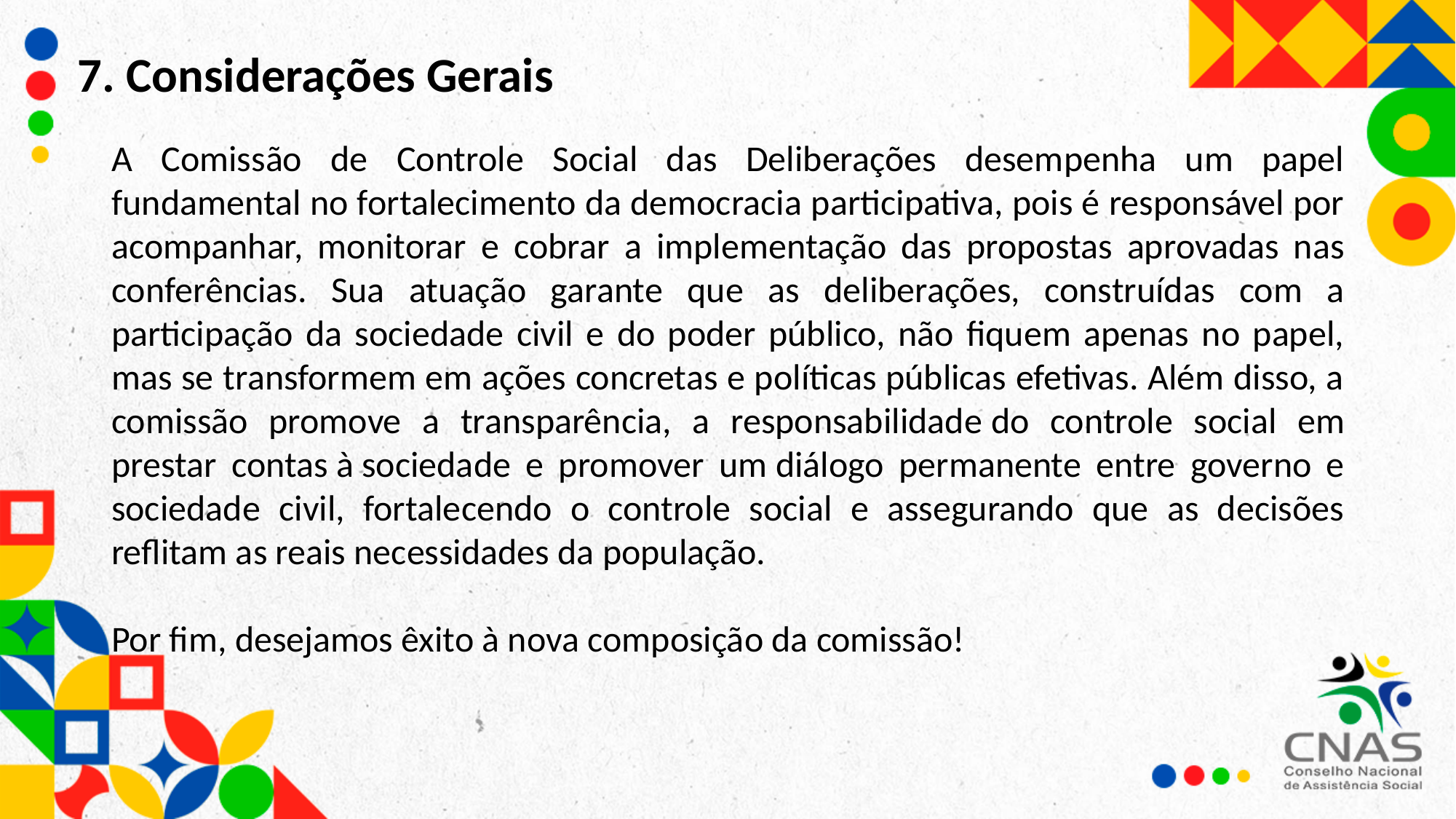

7. Considerações Gerais
A Comissão de Controle Social das Deliberações desempenha um papel fundamental no fortalecimento da democracia participativa, pois é responsável por acompanhar, monitorar e cobrar a implementação das propostas aprovadas nas conferências. Sua atuação garante que as deliberações, construídas com a participação da sociedade civil e do poder público, não fiquem apenas no papel, mas se transformem em ações concretas e políticas públicas efetivas. Além disso, a comissão promove a transparência, a responsabilidade do controle social em prestar contas à sociedade e promover um diálogo permanente entre governo e sociedade civil, fortalecendo o controle social e assegurando que as decisões reflitam as reais necessidades da população.

Por fim, desejamos êxito à nova composição da comissão!